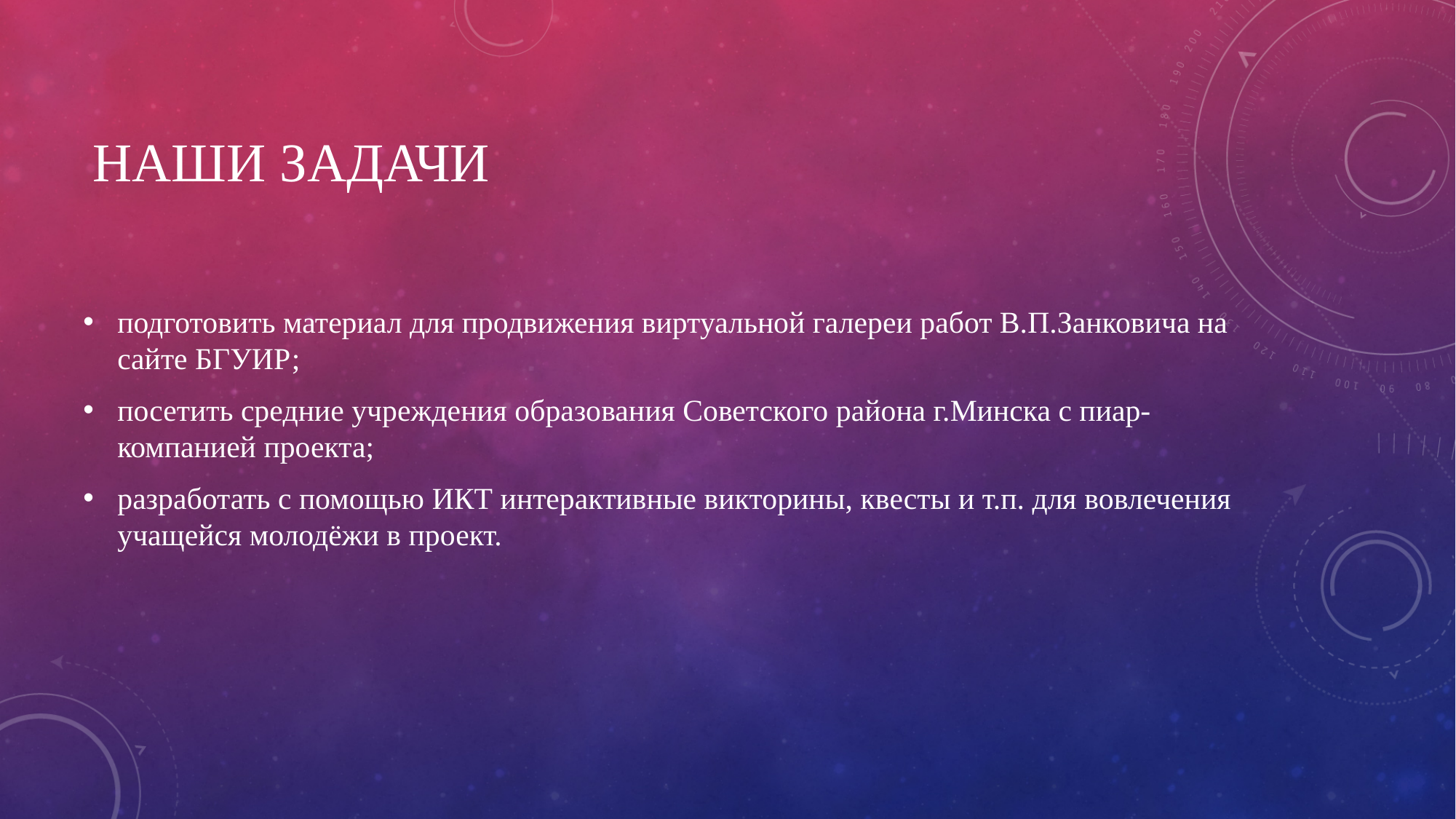

# Наши задачи
подготовить материал для продвижения виртуальной галереи работ В.П.Занковича на сайте БГУИР;
посетить средние учреждения образования Советского района г.Минска с пиар-компанией проекта;
разработать с помощью ИКТ интерактивные викторины, квесты и т.п. для вовлечения учащейся молодёжи в проект.